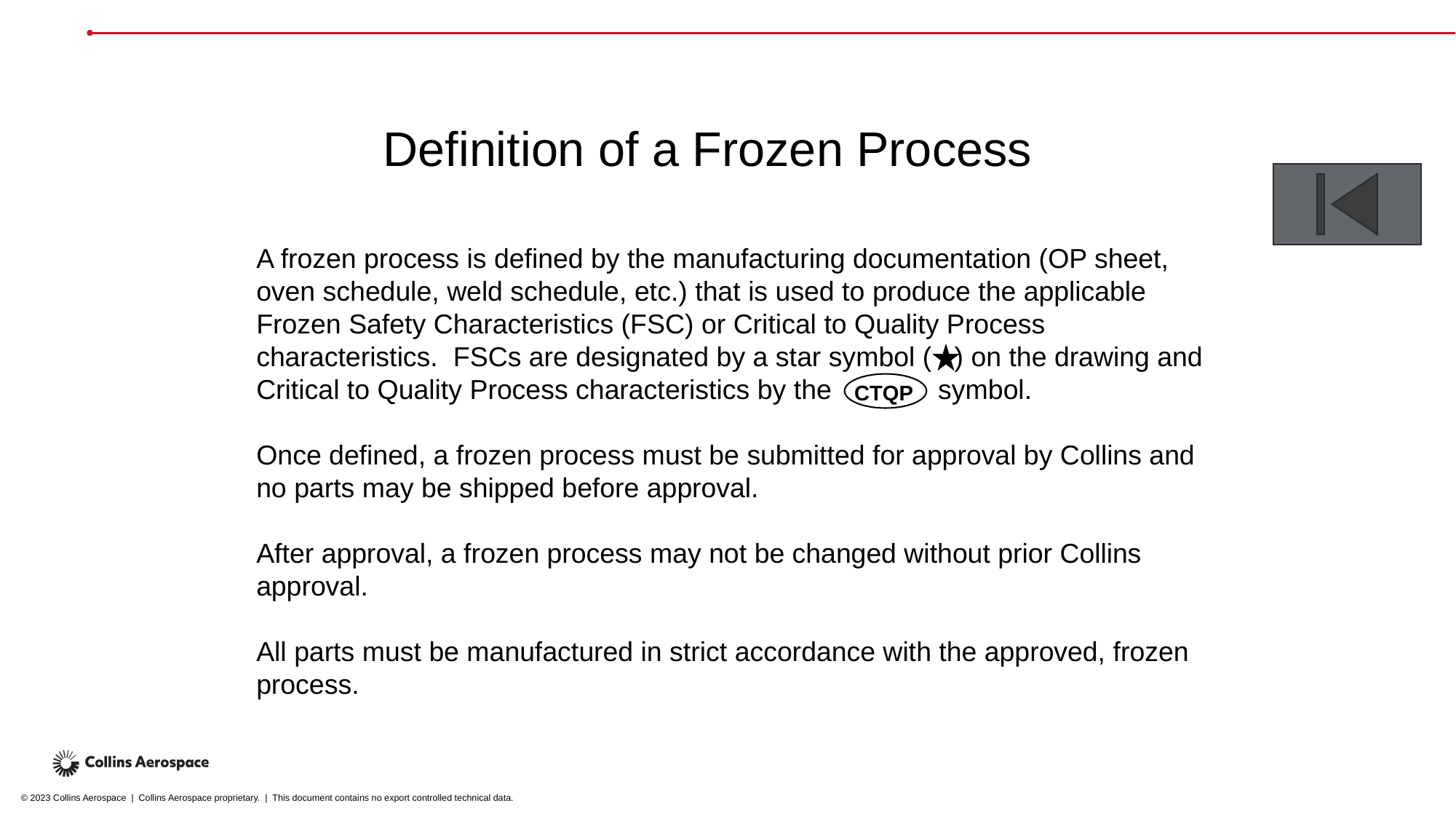

Definition of a Frozen Process

A frozen process is defined by the manufacturing documentation (OP sheet, oven schedule, weld schedule, etc.) that is used to produce the applicable Frozen Safety Characteristics (FSC) or Critical to Quality Process characteristics.  FSCs are designated by a star symbol (   ) on the drawing and Critical to Quality Process characteristics by the              symbol.

Once defined, a frozen process must be submitted for approval by Collins and no parts may be shipped before approval.

After approval, a frozen process may not be changed without prior Collins approval.

All parts must be manufactured in strict accordance with the approved, frozen process.

CTQP
© 2023 Collins Aerospace  |  Collins Aerospace proprietary.  |  This document contains no export controlled technical data.